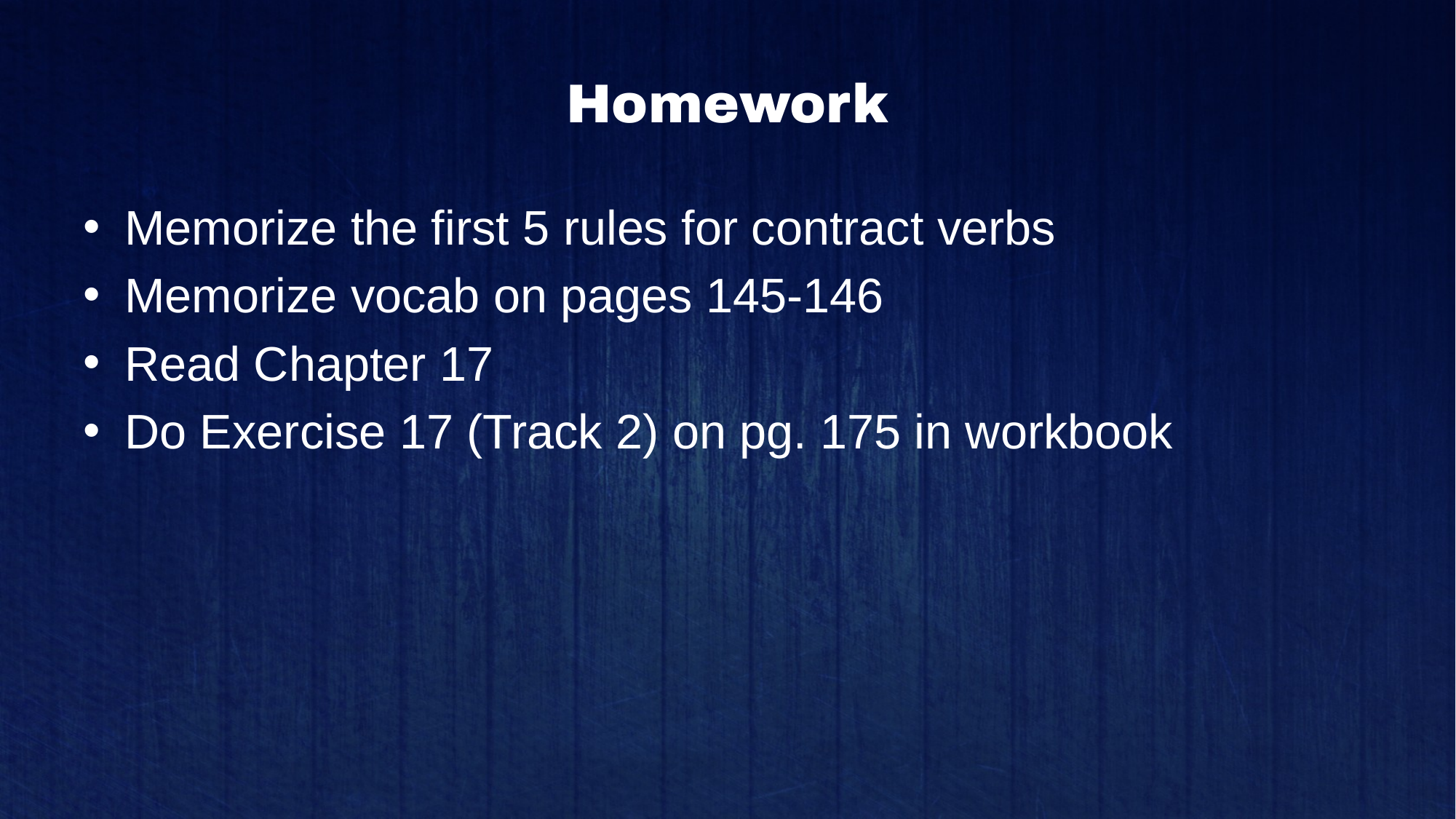

# Homework
Memorize the first 5 rules for contract verbs
Memorize vocab on pages 145-146
Read Chapter 17
Do Exercise 17 (Track 2) on pg. 175 in workbook